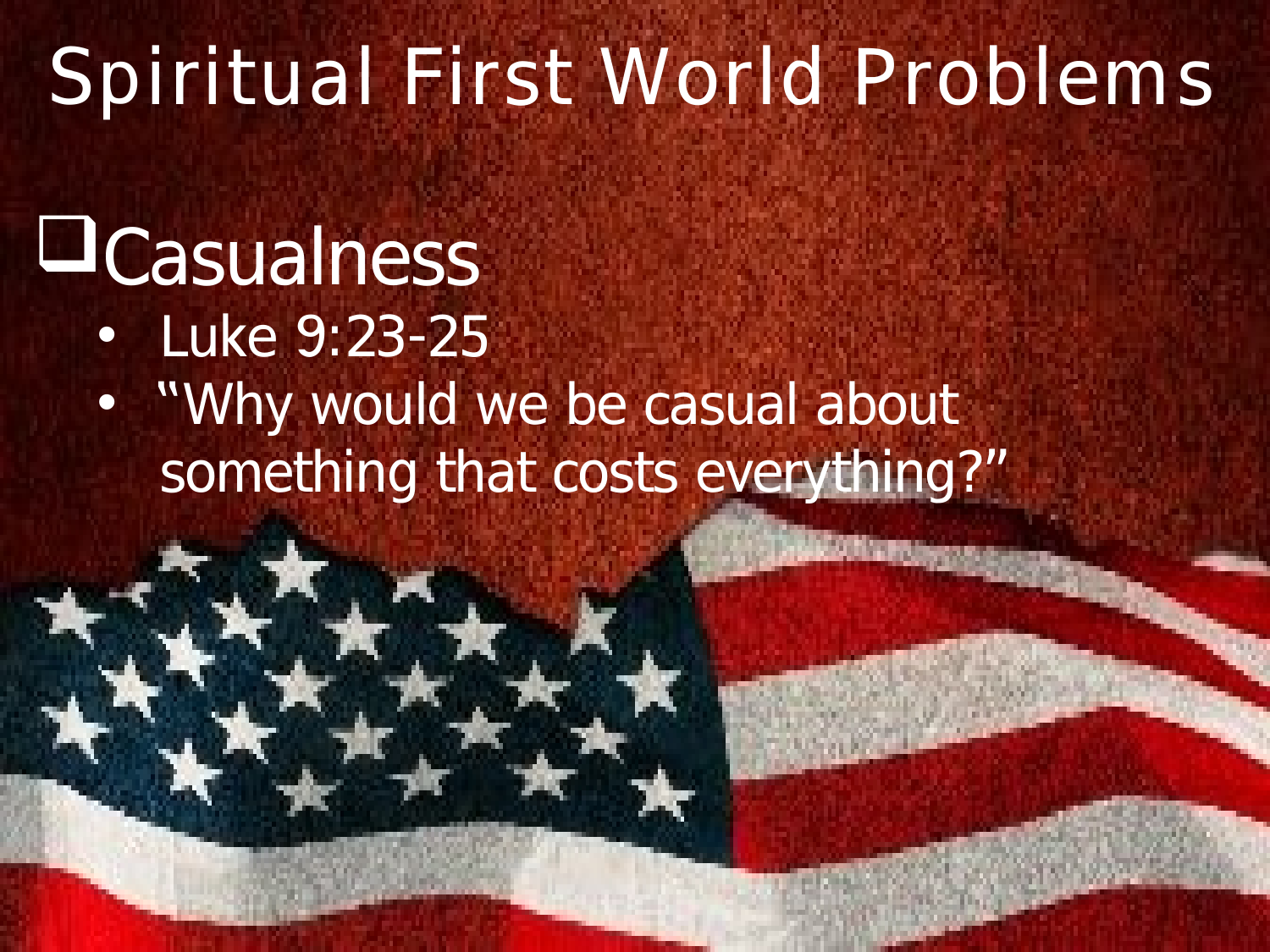

Spiritual First World Problems
Casualness
Luke 9:23-25
“Why would we be casual about something that costs everything?”